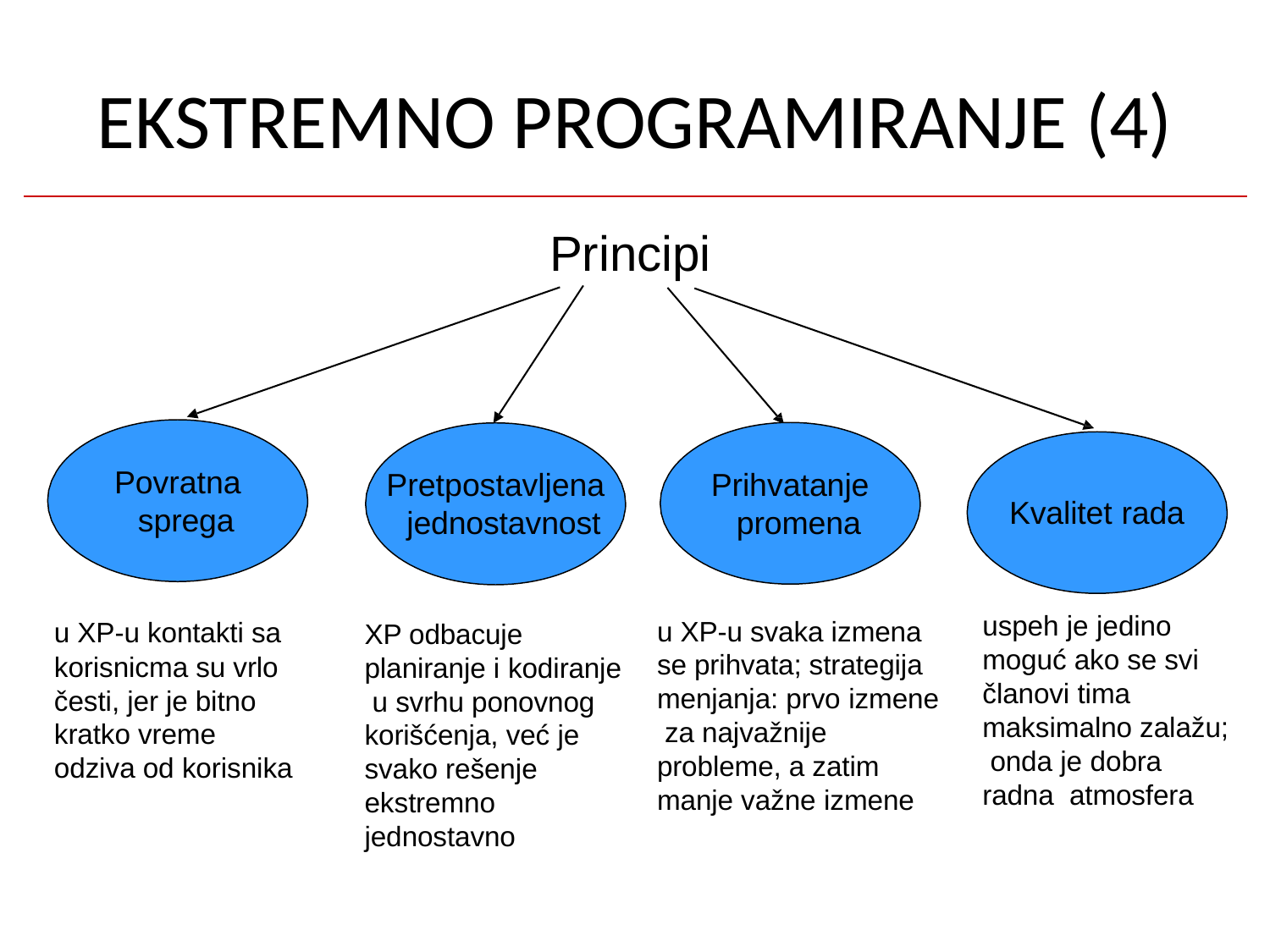

# EKSTREMNO PROGRAMIRANJE (4)

Principi

Povratna  sprega
Prihvatanje  promena
Pretpostavljena  jednostavnost
Kvalitet rada
uspeh je jedino  moguć ako se svi  članovi tima  maksimalno zalažu;  onda je dobra radna  atmosfera
u XP-u svaka izmena  se prihvata; strategija  menjanja: prvo izmene  za najvažnije  probleme, a zatim  manje važne izmene
u XP-u kontakti sa  korisnicma su vrlo  česti, jer je bitno  kratko vreme  odziva od korisnika
XP odbacuje  planiranje i kodiranje  u svrhu ponovnog  korišćenja, već je  svako rešenje  ekstremno  jednostavno